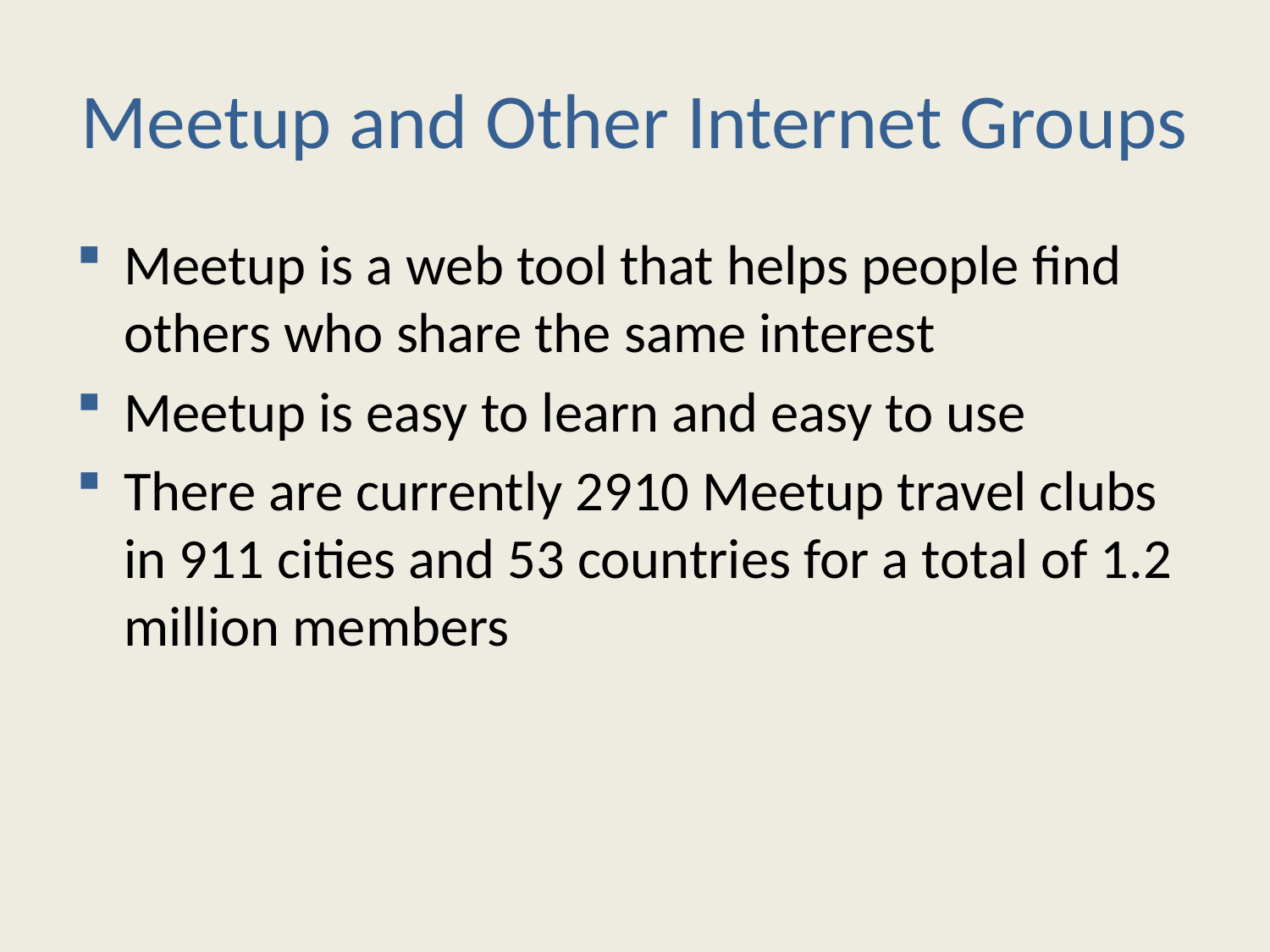

# Meetup and Other Internet Groups
Meetup is a web tool that helps people find others who share the same interest
Meetup is easy to learn and easy to use
There are currently 2910 Meetup travel clubs in 911 cities and 53 countries for a total of 1.2 million members